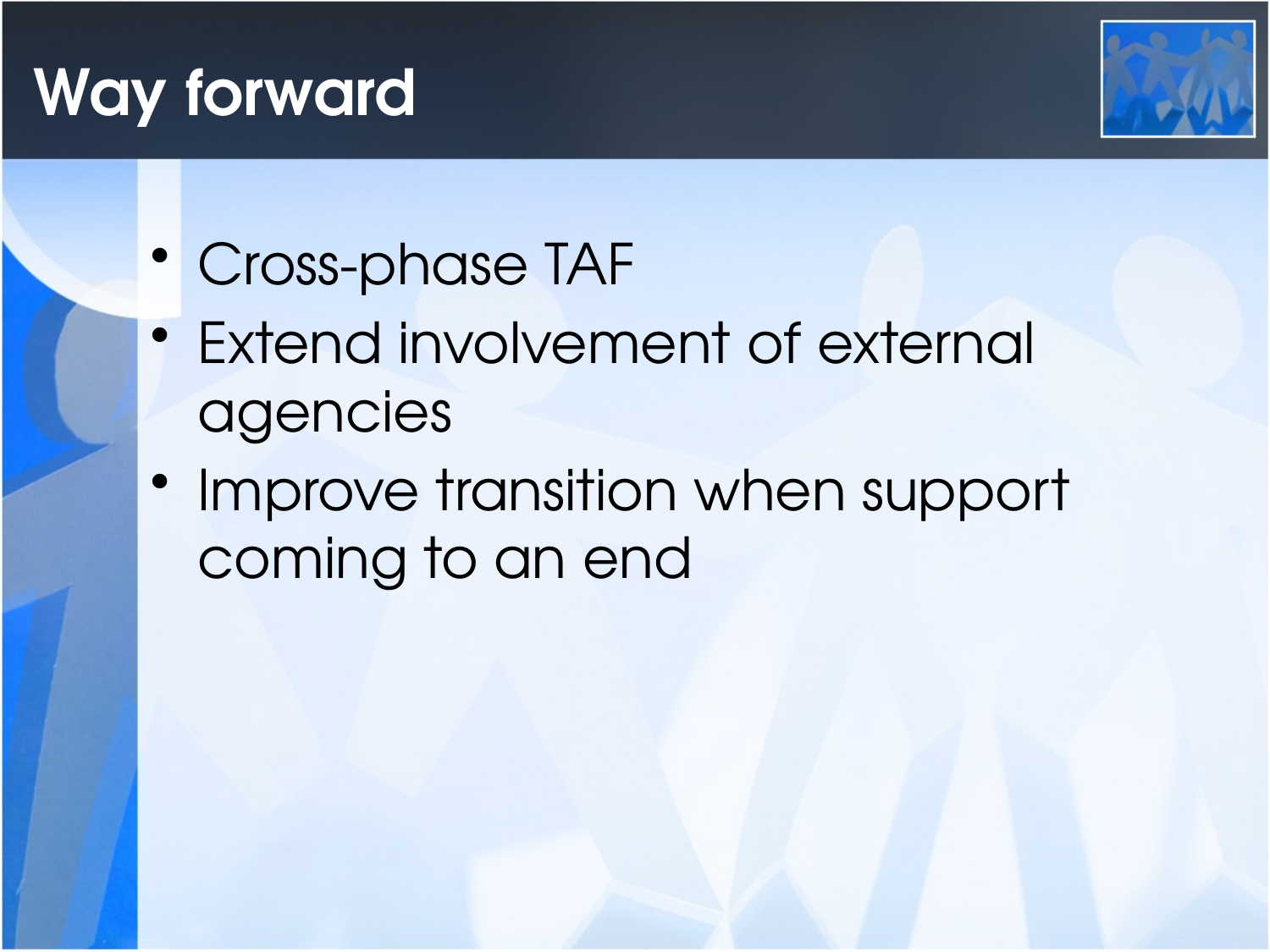

# Way forward
Cross-phase TAF
Extend involvement of external agencies
Improve transition when support coming to an end